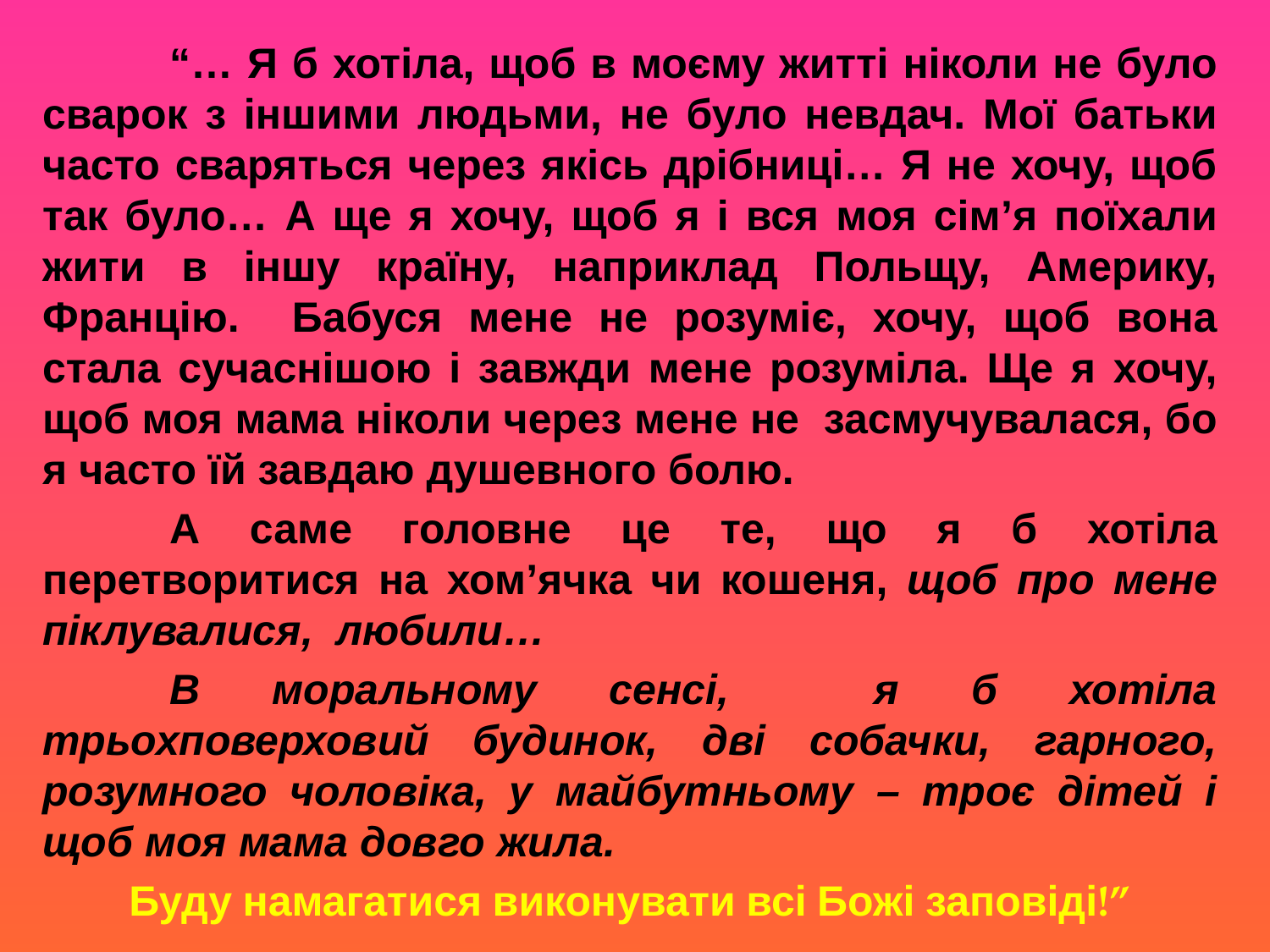

“… Я б хотіла, щоб в моєму житті ніколи не було сварок з іншими людьми, не було невдач. Мої батьки часто сваряться через якісь дрібниці… Я не хочу, щоб так було… А ще я хочу, щоб я і вся моя сім’я поїхали жити в іншу країну, наприклад Польщу, Америку, Францію.  Бабуся мене не розуміє, хочу, щоб вона стала сучаснішою і завжди мене розуміла. Ще я хочу, щоб моя мама ніколи через мене не  засмучувалася, бо я часто їй завдаю душевного болю.
	А саме головне це те, що я б хотіла перетворитися на хом’ячка чи кошеня, щоб про мене піклувалися,  любили…
	В моральному сенсі,  я б хотіла трьохповерховий будинок, дві собачки, гарного, розумного чоловіка, у майбутньому – троє дітей і щоб моя мама довго жила.
Буду намагатися виконувати всі Божі заповіді!”